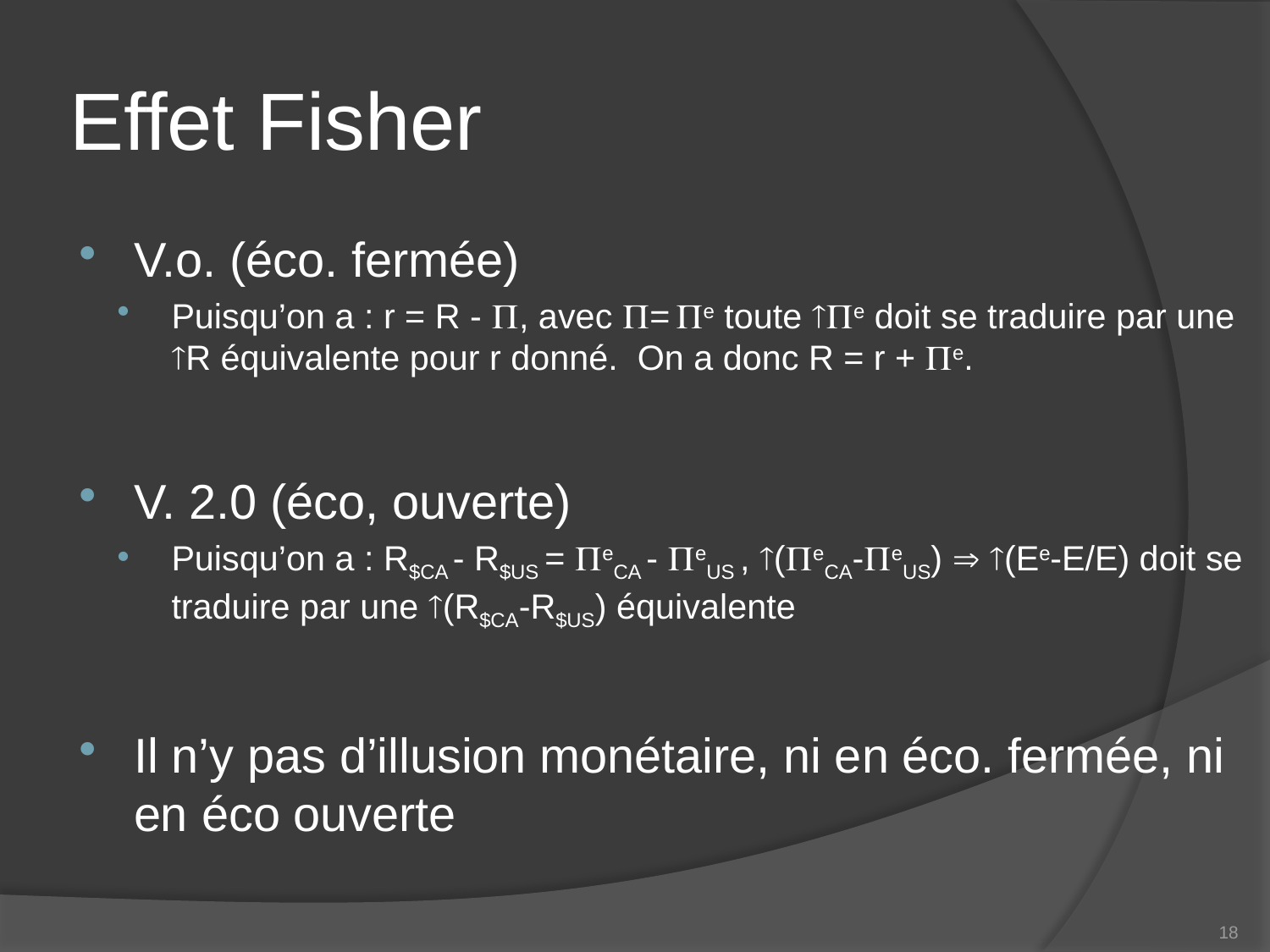

# Effet Fisher
V.o. (éco. fermée)
Puisqu’on a : r = R - Π, avec Π= Πe toute ↑Πe doit se traduire par une ↑R équivalente pour r donné.  On a donc R = r + Πe.

V. 2.0 (éco, ouverte)
Puisqu’on a : R$CA - R$US = ΠeCA - ΠeUS , ↑(ΠeCA-ΠeUS) ⇒ ↑(Ee-E/E) doit se traduire par une ↑(R$CA-R$US) équivalente

Il n’y pas d’illusion monétaire, ni en éco. fermée, ni en éco ouverte

18